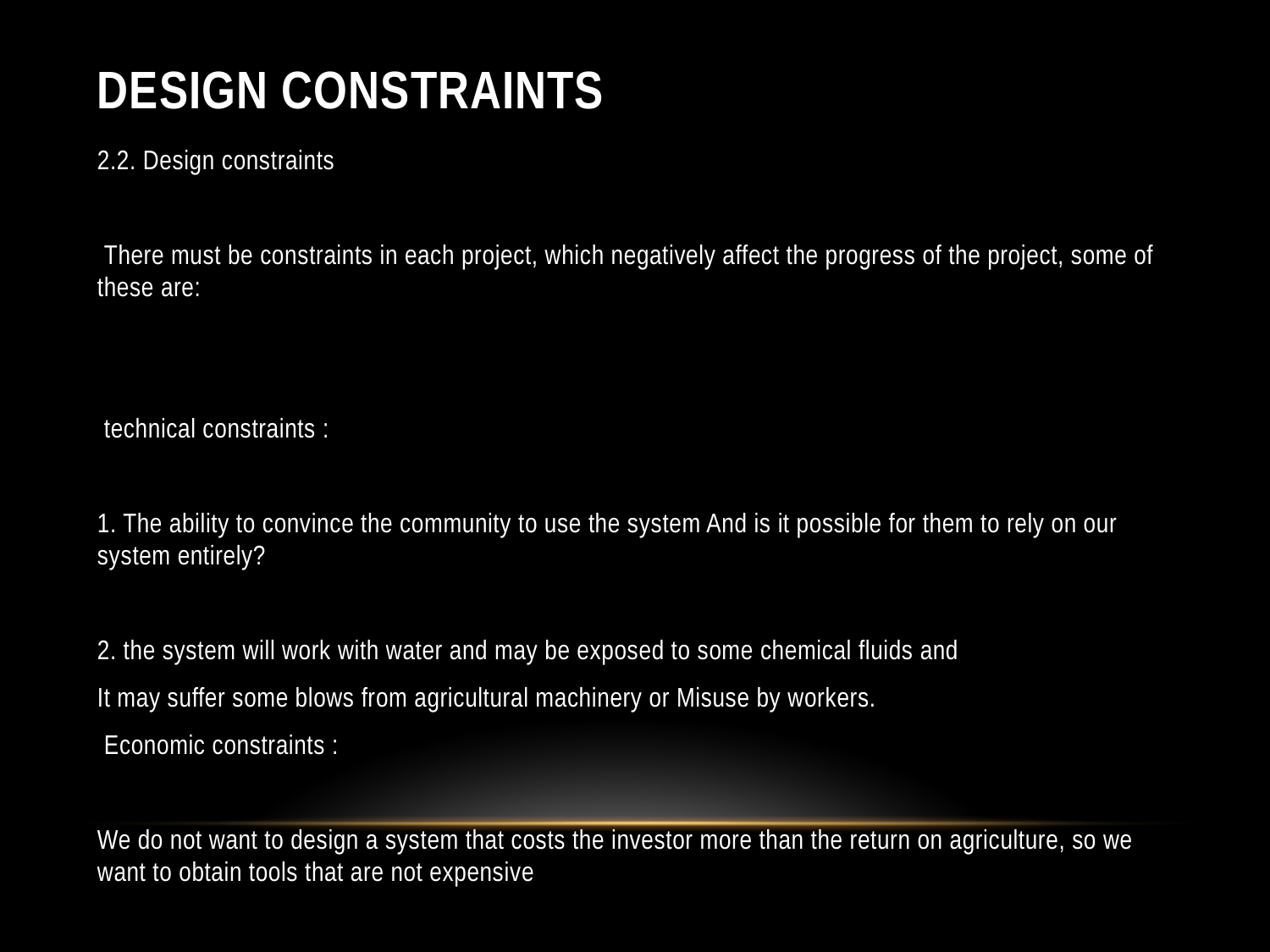

# Design constraints
2.2. Design constraints

 There must be constraints in each project, which negatively affect the progress of the project, some of these are:

 technical constraints :

1. The ability to convince the community to use the system And is it possible for them to rely on our system entirely?

2. the system will work with water and may be exposed to some chemical fluids and
It may suffer some blows from agricultural machinery or Misuse by workers.
 Economic constraints :

We do not want to design a system that costs the investor more than the return on agriculture, so we want to obtain tools that are not expensive